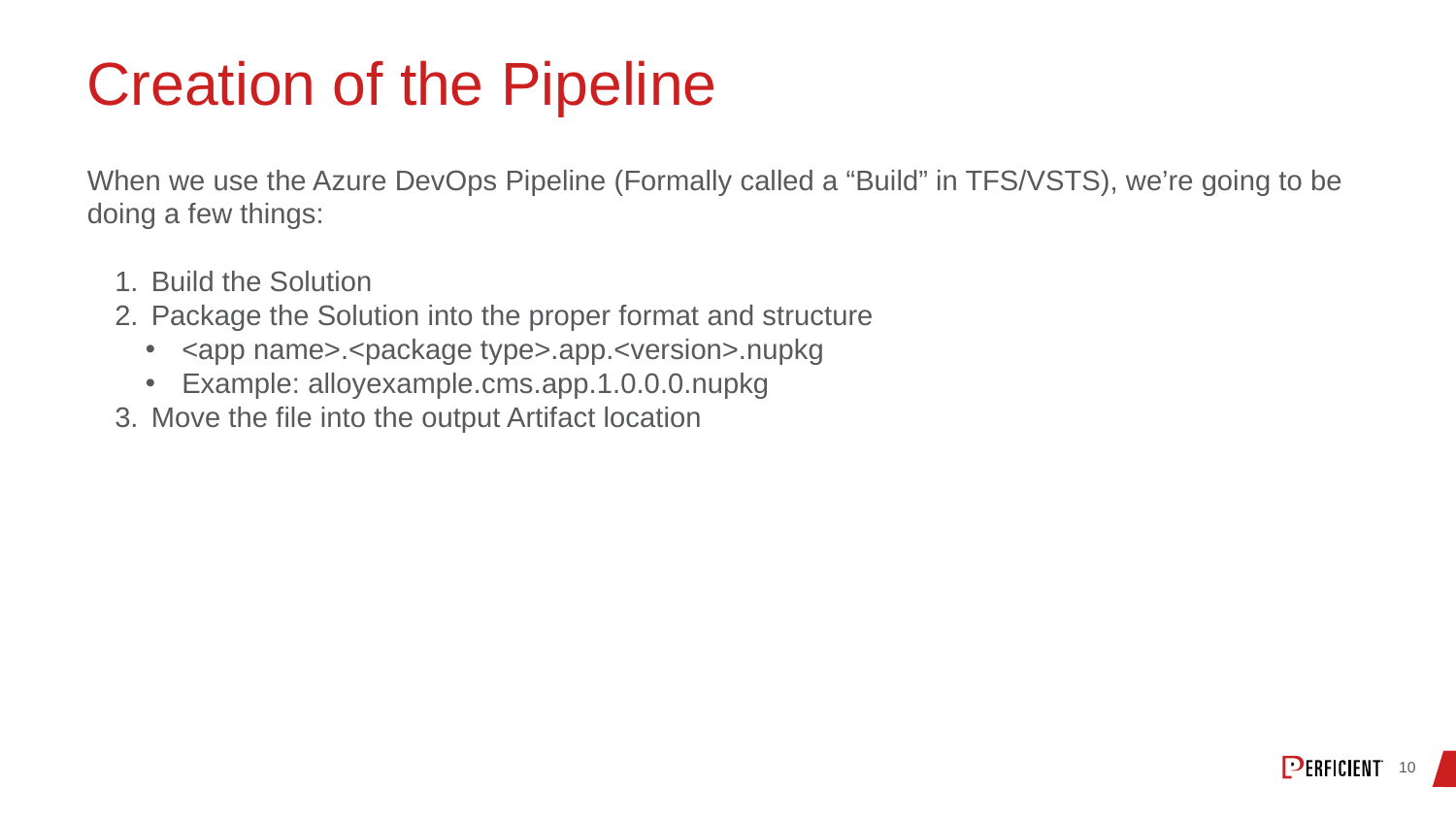

# Creation of the Pipeline
When we use the Azure DevOps Pipeline (Formally called a “Build” in TFS/VSTS), we’re going to be doing a few things:

Build the Solution
Package the Solution into the proper format and structure
<app name>.<package type>.app.<version>.nupkg
Example: alloyexample.cms.app.1.0.0.0.nupkg
Move the file into the output Artifact location